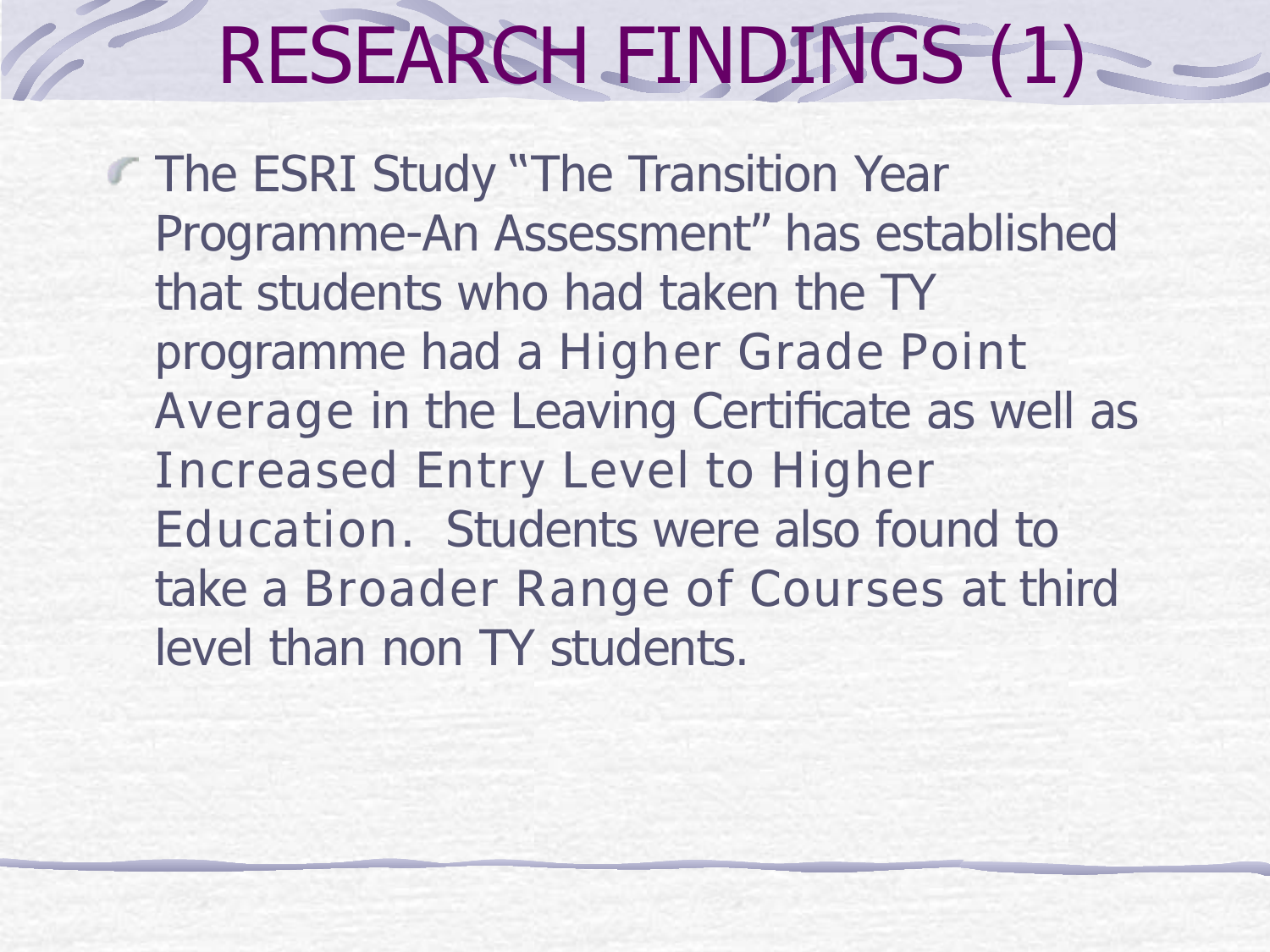

# RESEARCH FINDINGS (1)
The ESRI Study “The Transition Year Programme-An Assessment” has established that students who had taken the TY programme had a Higher Grade Point Average in the Leaving Certificate as well as Increased Entry Level to Higher Education.  Students were also found to take a Broader Range of Courses at third level than non TY students.